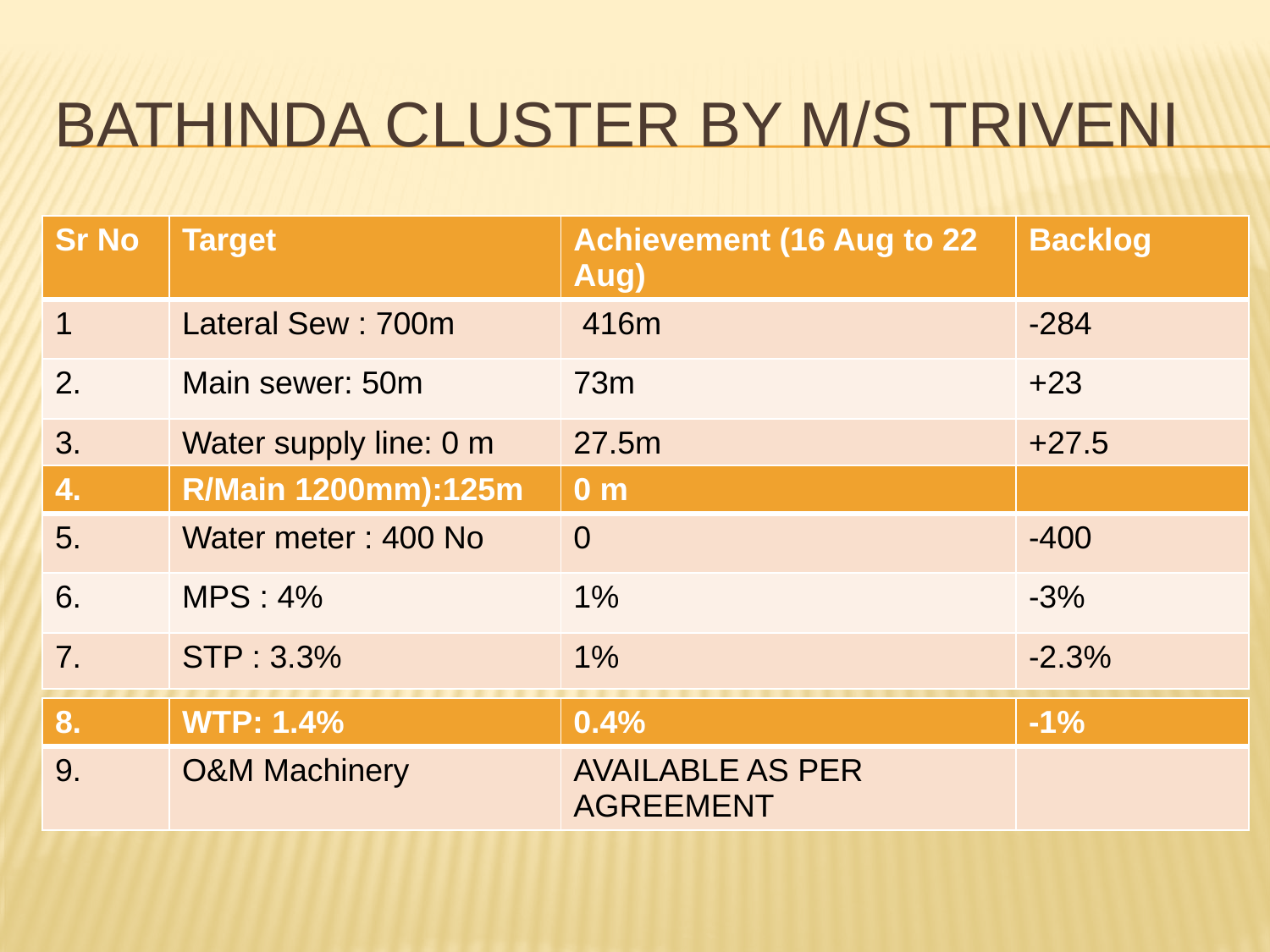

# Bathinda Cluster by M/s Triveni
| Sr No | Target | Achievement (16 Aug to 22 Aug) | Backlog |
| --- | --- | --- | --- |
| 1 | Lateral Sew : 700m | 416m | -284 |
| 2. | Main sewer: 50m | 73m | +23 |
| 3. | Water supply line: 0 m | 27.5m | +27.5 |
| 4. | R/Main 1200mm):125m | 0 m |  |
| --- | --- | --- | --- |
| 5. | Water meter : 400 No | 0 | -400 |
| 6. | MPS : 4% | 1% | -3% |
| 7. | STP : 3.3% | 1% | -2.3% |
| 8. | WTP: 1.4% | 0.4% | -1% |
| --- | --- | --- | --- |
| 9. | O&M Machinery | AVAILABLE AS PER AGREEMENT |  |